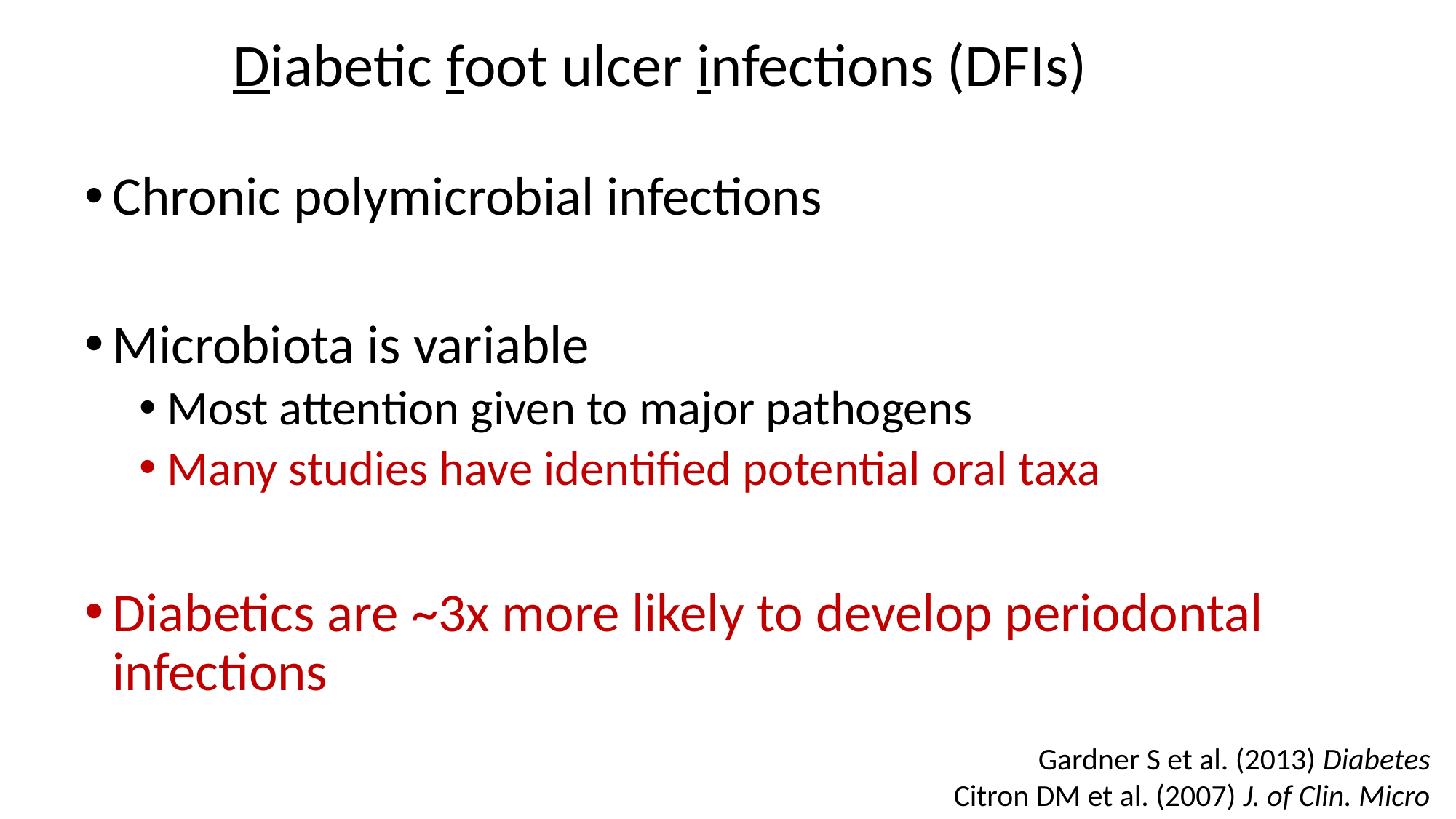

# Diabetic foot ulcer infections (DFIs)
Chronic polymicrobial infections

Microbiota is variable
Most attention given to major pathogens
Many studies have identified potential oral taxa

Diabetics are ~3x more likely to develop periodontal infections

Gardner S et al. (2013) Diabetes
Citron DM et al. (2007) J. of Clin. Micro